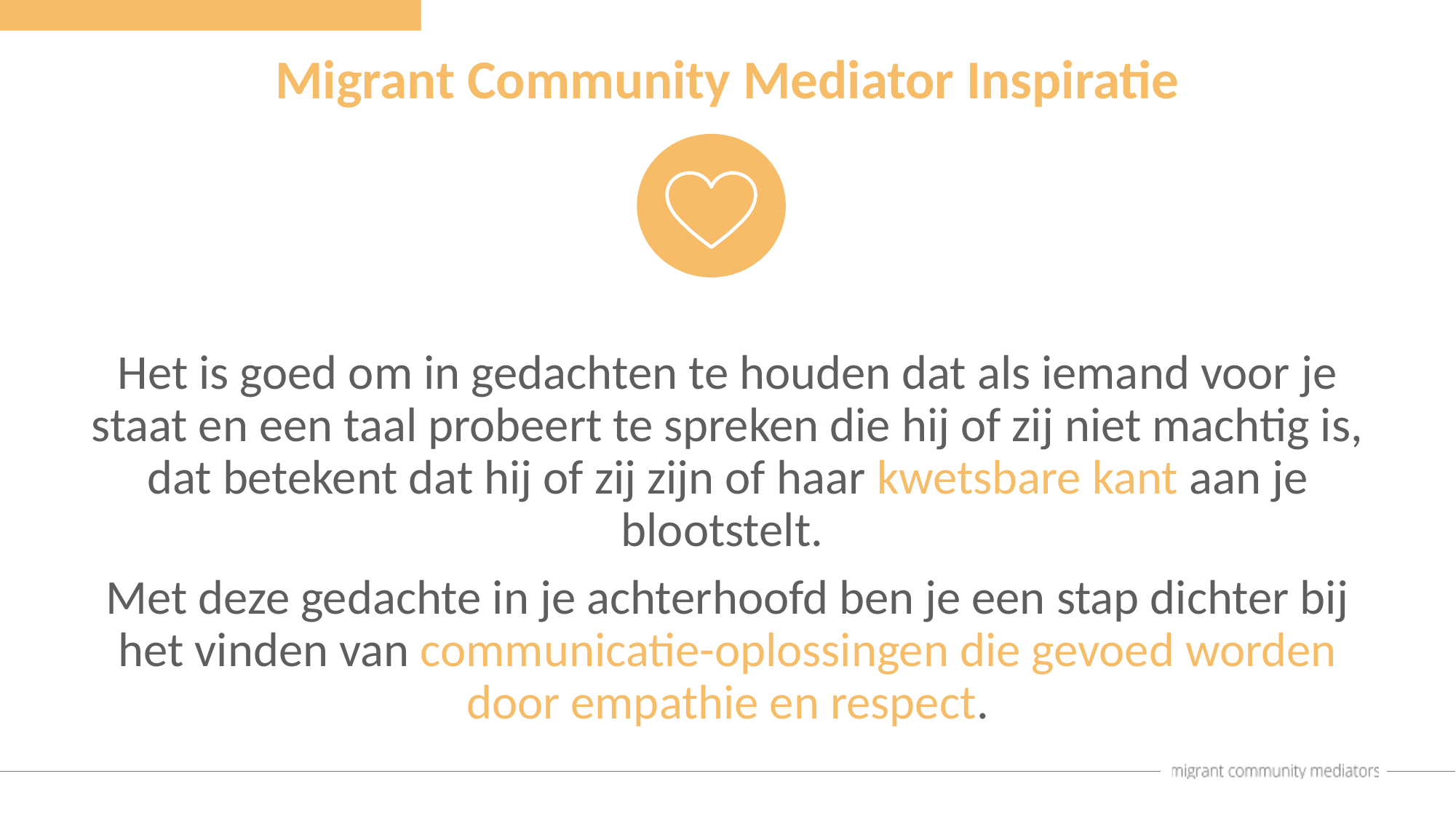

Migrant Community Mediator Inspiratie

Het is goed om in gedachten te houden dat als iemand voor je staat en een taal probeert te spreken die hij of zij niet machtig is, dat betekent dat hij of zij zijn of haar kwetsbare kant aan je blootstelt.
Met deze gedachte in je achterhoofd ben je een stap dichter bij het vinden van communicatie-oplossingen die gevoed worden door empathie en respect.